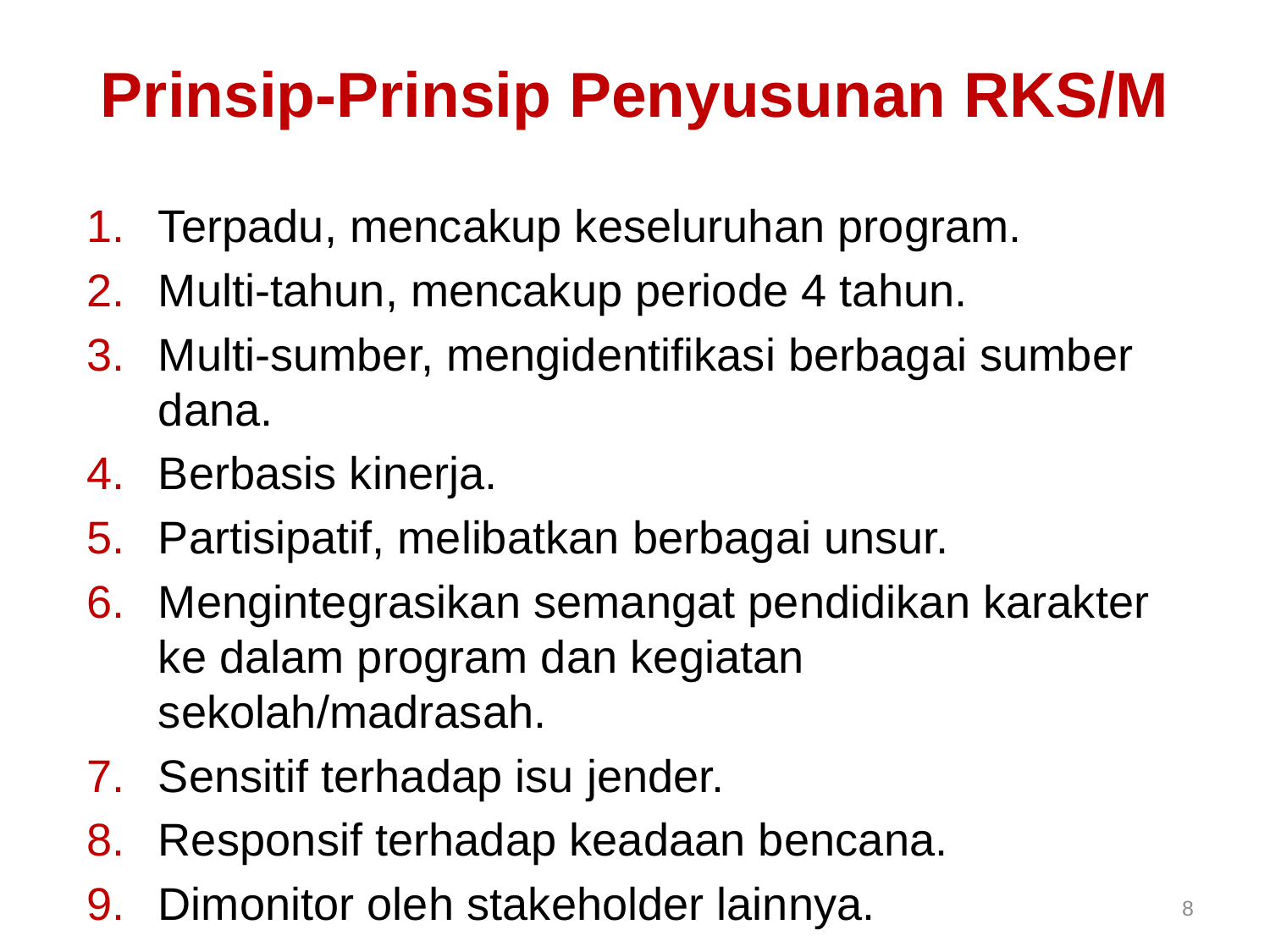

# Prinsip-Prinsip Penyusunan RKS/M
Terpadu, mencakup keseluruhan program.
Multi-tahun, mencakup periode 4 tahun.
Multi-sumber, mengidentifikasi berbagai sumber dana.
Berbasis kinerja.
Partisipatif, melibatkan berbagai unsur.
Mengintegrasikan semangat pendidikan karakter ke dalam program dan kegiatan sekolah/madrasah.
Sensitif terhadap isu jender.
Responsif terhadap keadaan bencana.
Dimonitor oleh stakeholder lainnya.
8